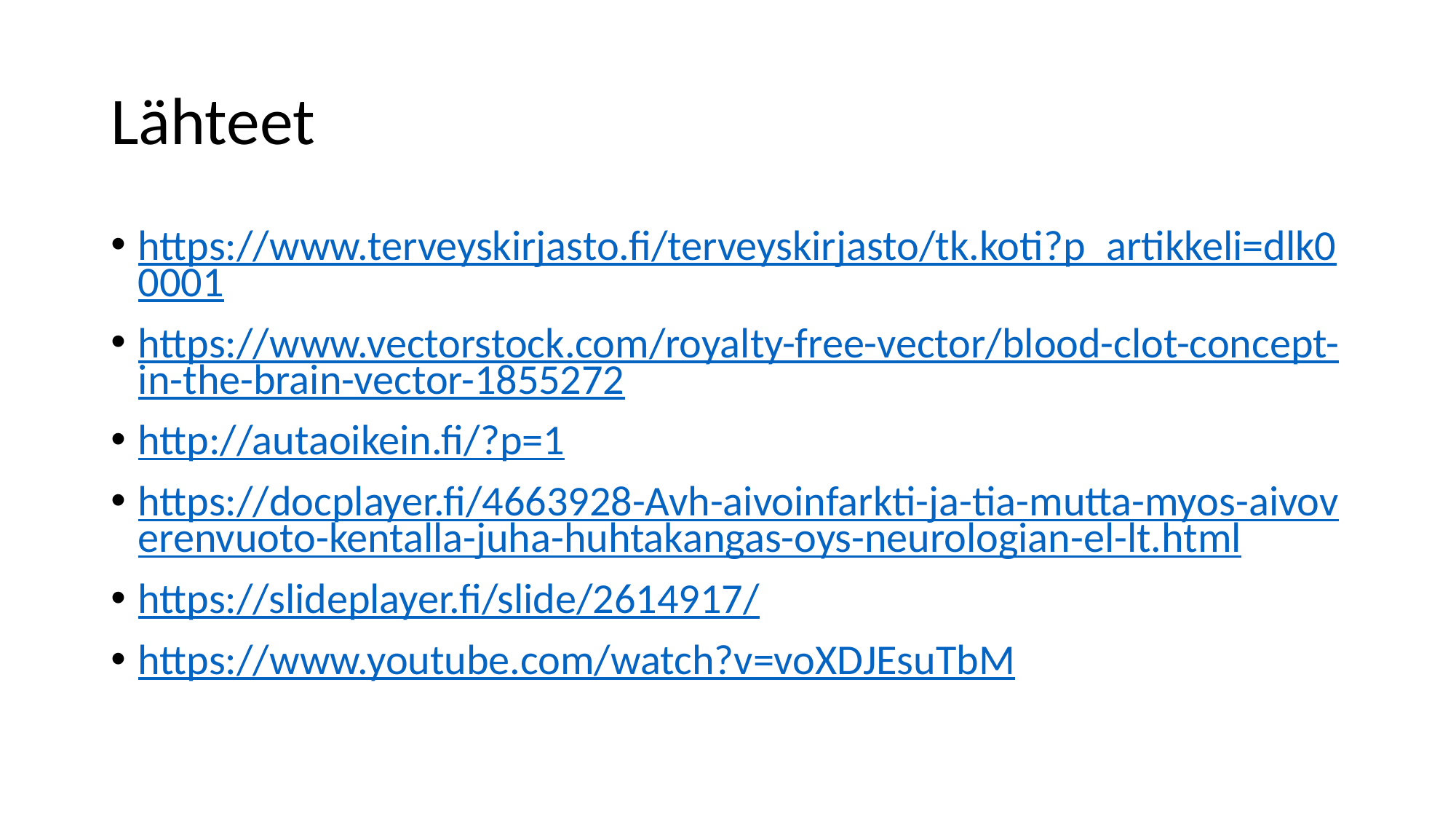

# Lähteet
https://www.terveyskirjasto.fi/terveyskirjasto/tk.koti?p_artikkeli=dlk00001
https://www.vectorstock.com/royalty-free-vector/blood-clot-concept-in-the-brain-vector-1855272
http://autaoikein.fi/?p=1
https://docplayer.fi/4663928-Avh-aivoinfarkti-ja-tia-mutta-myos-aivoverenvuoto-kentalla-juha-huhtakangas-oys-neurologian-el-lt.html
https://slideplayer.fi/slide/2614917/
https://www.youtube.com/watch?v=voXDJEsuTbM